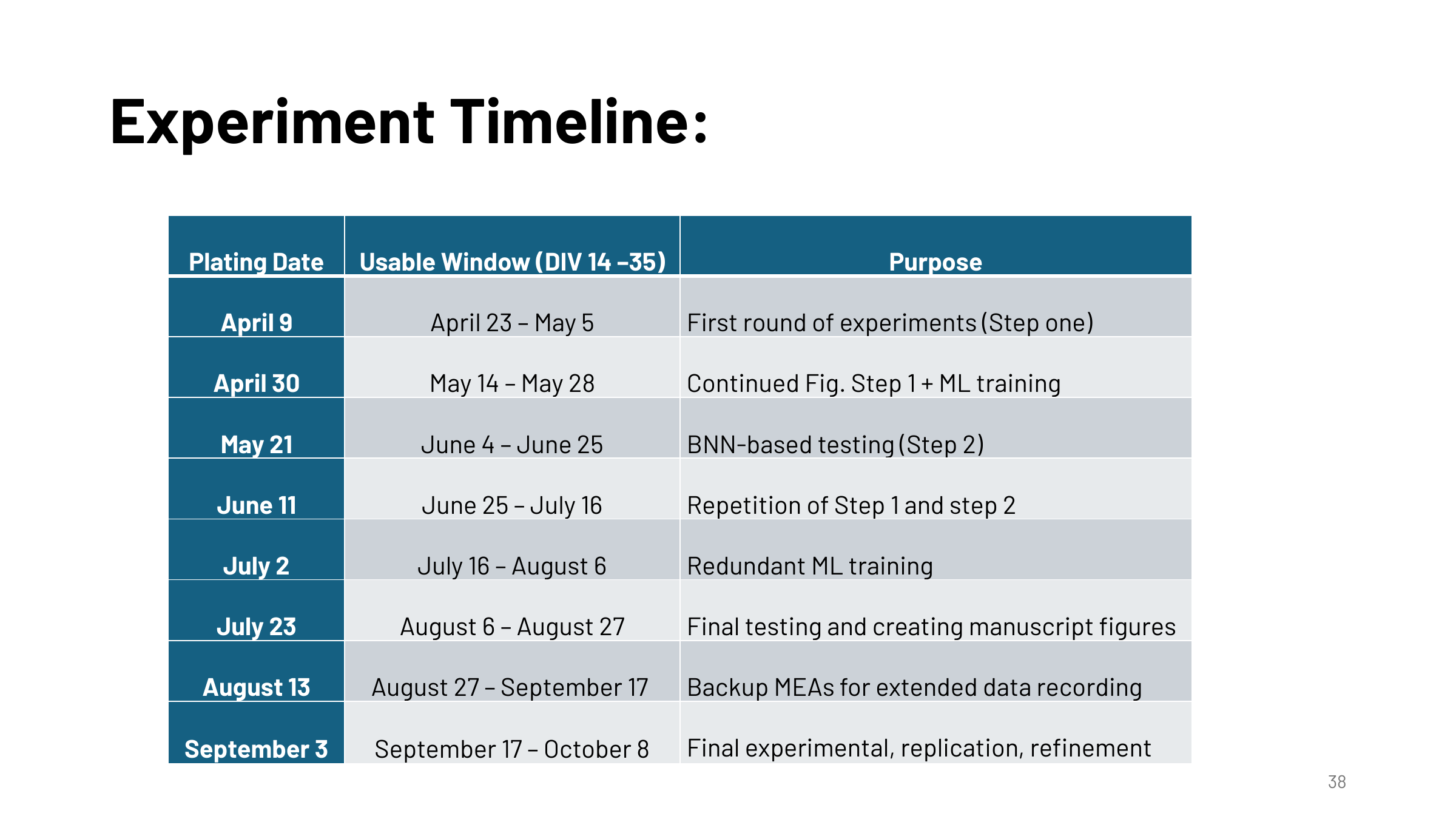

# Experiment Timeline:
| Plating Date | Usable Window (DIV 14 –35) | Purpose |
| --- | --- | --- |
| April 9 | April 23 – May 5 | First round of experiments (Step one) |
| April 30 | May 14 – May 28 | Continued Fig. Step 1 + ML training |
| May 21 | June 4 – June 25 | BNN-based testing (Step 2) |
| June 11 | June 25 – July 16 | Repetition of Step 1 and step 2 |
| July 2 | July 16 – August 6 | Redundant ML training |
| July 23 | August 6 – August 27 | Final testing and creating manuscript figures |
| August 13 | August 27 – September 17 | Backup MEAs for extended data recording |
| September 3 | September 17 – October 8 | Final experimental, replication, refinement |
38